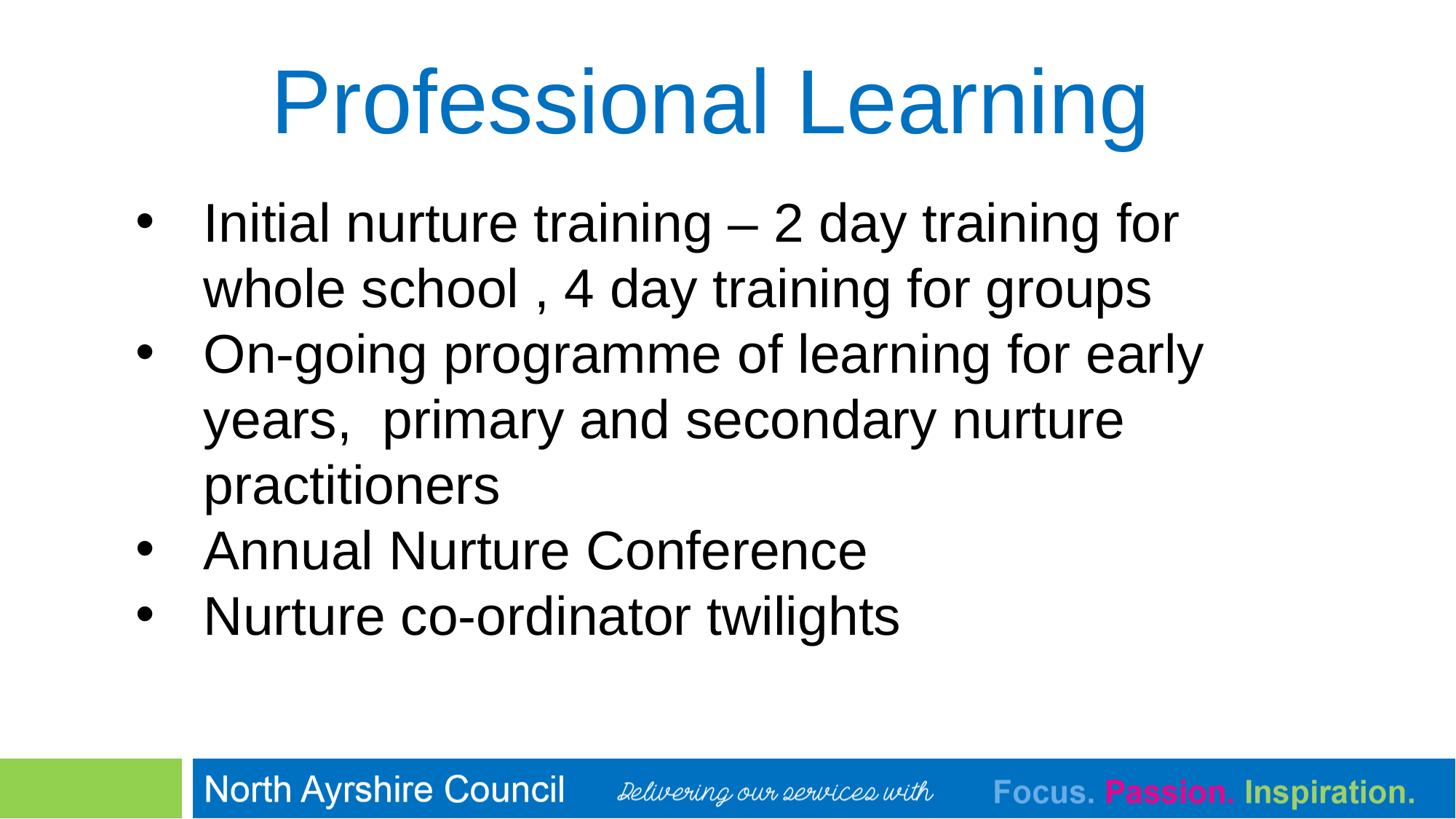

# Professional Learning
Initial nurture training – 2 day training for whole school , 4 day training for groups
On-going programme of learning for early years,  primary and secondary nurture  practitioners
Annual Nurture Conference
Nurture co-ordinator twilights